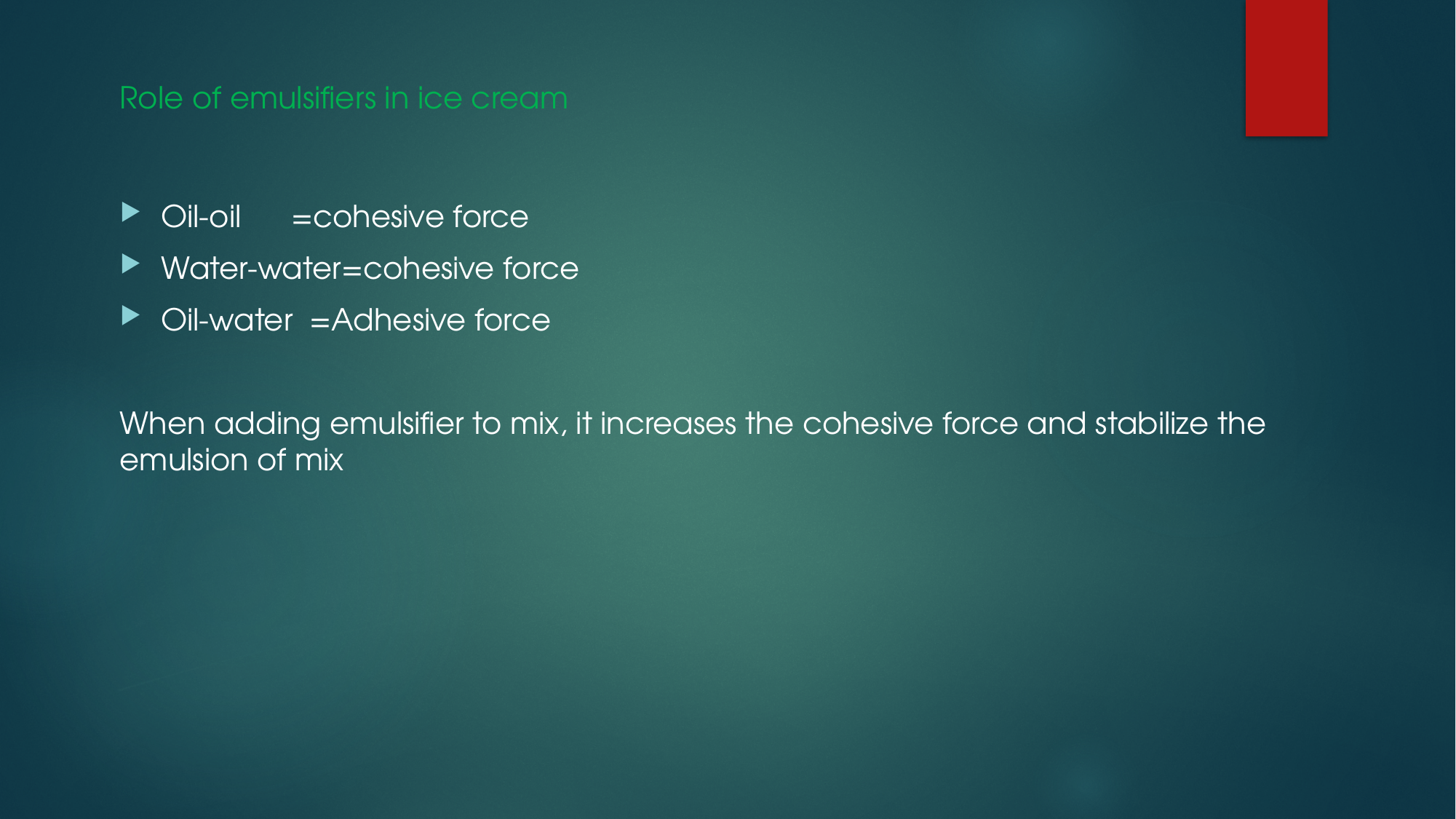

# Role of emulsifiers in ice cream
Oil-oil      =cohesive force
Water-water=cohesive force
Oil-water  =Adhesive force

When adding emulsifier to mix, it increases the cohesive force and stabilize the emulsion of mix